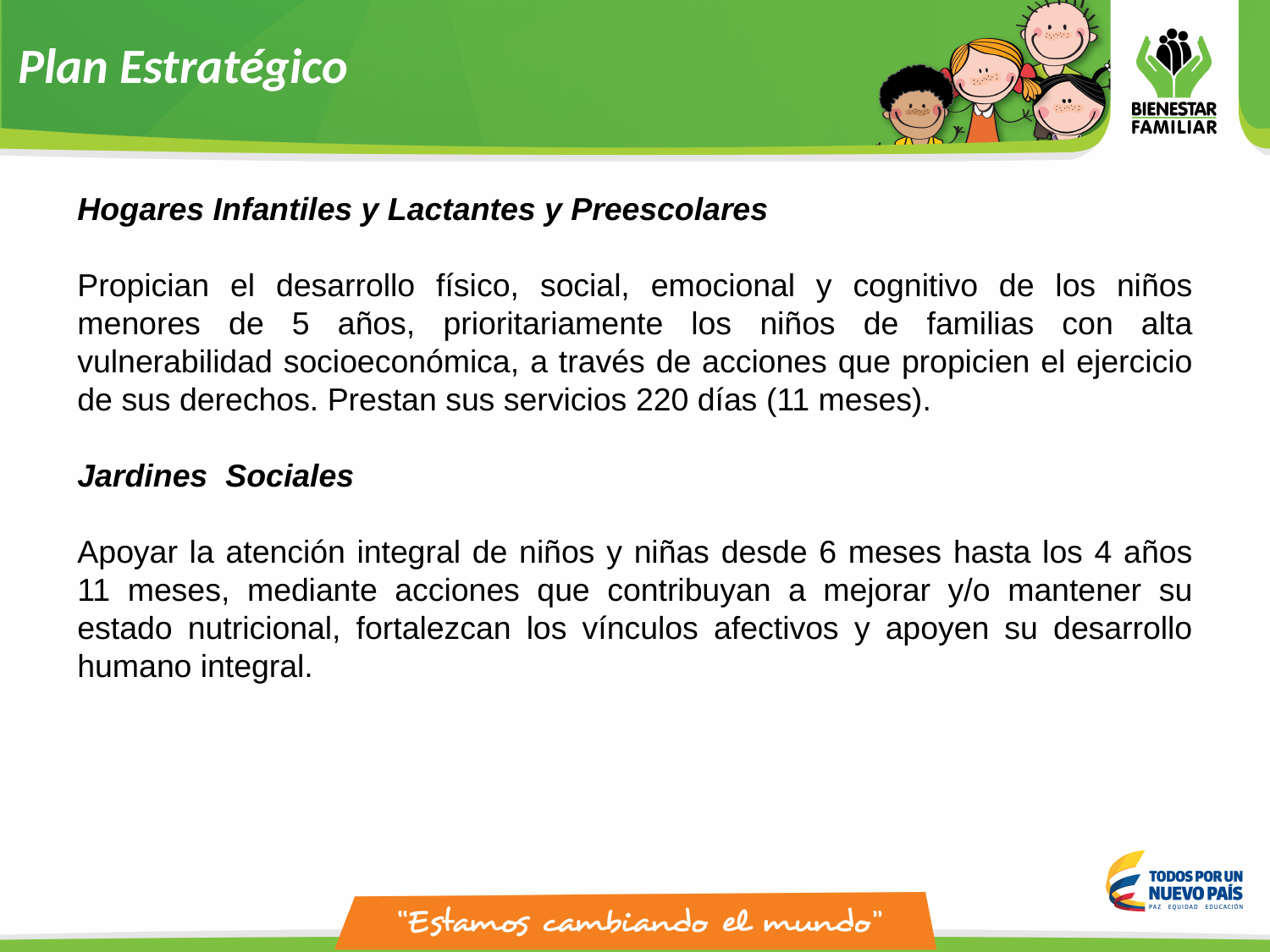

# Plan Estratégico
Hogares Infantiles y Lactantes y Preescolares

Propician el desarrollo físico, social, emocional y cognitivo de los niños menores de 5 años, prioritariamente los niños de familias con alta vulnerabilidad socioeconómica, a través de acciones que propicien el ejercicio de sus derechos. Prestan sus servicios 220 días (11 meses).

Jardines  Sociales

Apoyar la atención integral de niños y niñas desde 6 meses hasta los 4 años 11 meses, mediante acciones que contribuyan a mejorar y/o mantener su estado nutricional, fortalezcan los vínculos afectivos y apoyen su desarrollo humano integral.